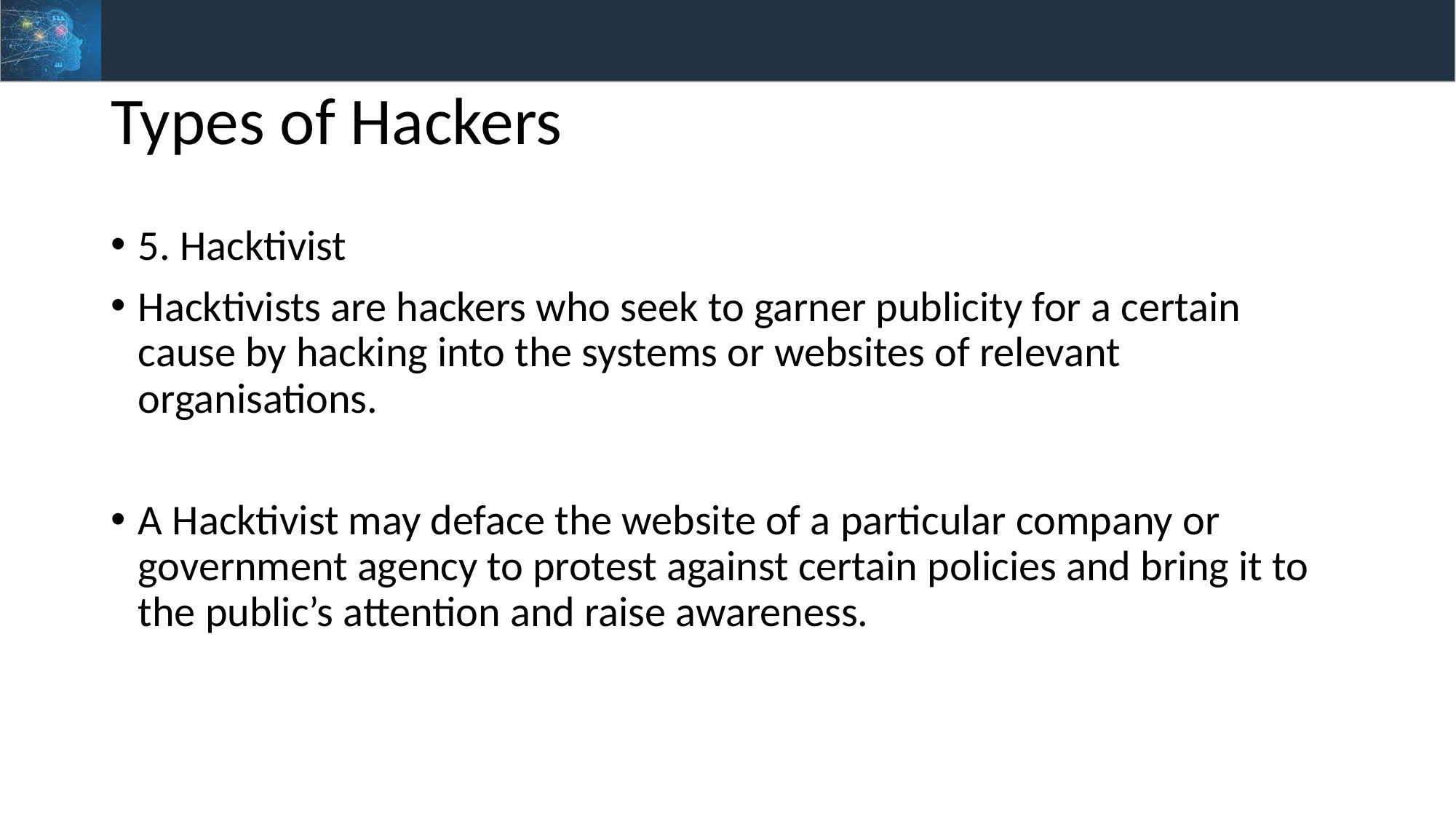

# Types of Hackers
5. Hacktivist
Hacktivists are hackers who seek to garner publicity for a certain cause by hacking into the systems or websites of relevant organisations.

A Hacktivist may deface the website of a particular company or government agency to protest against certain policies and bring it to the public’s attention and raise awareness.